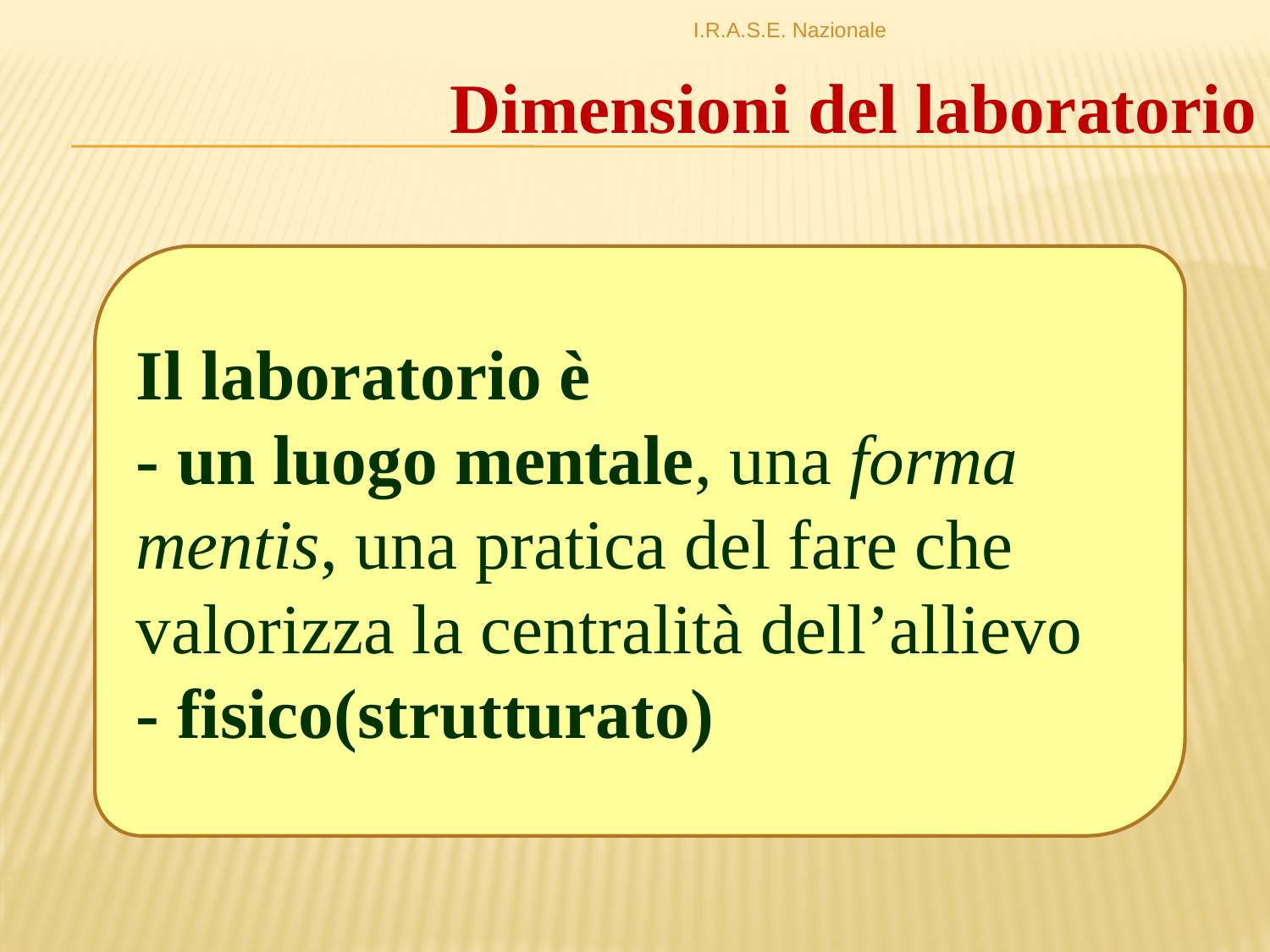

I.R.A.S.E. Nazionale
Dimensioni del laboratorio

Il laboratorio è
- un luogo mentale, una forma mentis, una pratica del fare che valorizza la centralità dell’allievo
- fisico(strutturato)